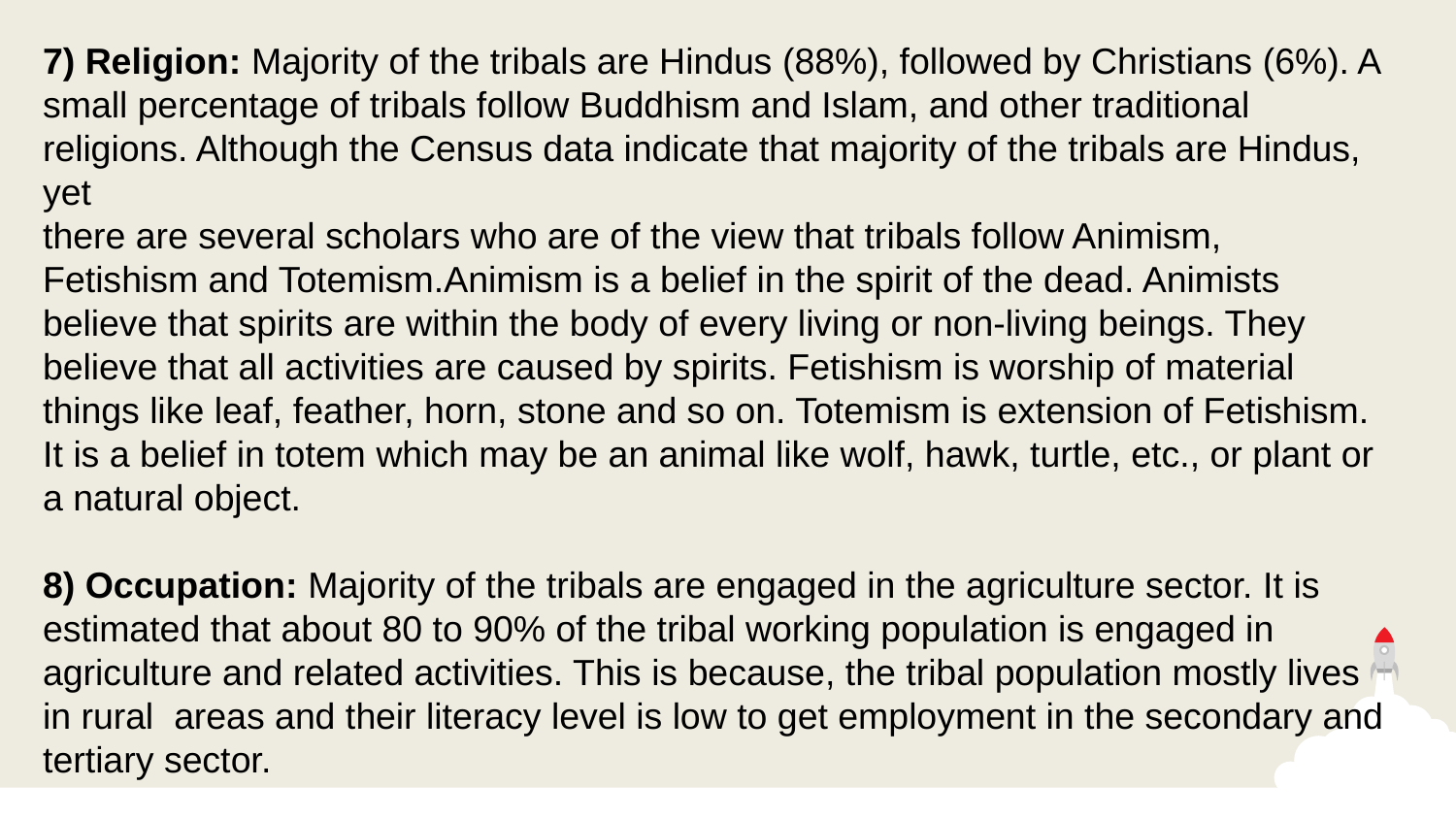

7) Religion: Majority of the tribals are Hindus (88%), followed by Christians (6%). A small percentage of tribals follow Buddhism and Islam, and other traditional religions. Although the Census data indicate that majority of the tribals are Hindus, yet
there are several scholars who are of the view that tribals follow Animism,
Fetishism and Totemism.Animism is a belief in the spirit of the dead. Animists
believe that spirits are within the body of every living or non-living beings. They
believe that all activities are caused by spirits. Fetishism is worship of material
things like leaf, feather, horn, stone and so on. Totemism is extension of Fetishism. It is a belief in totem which may be an animal like wolf, hawk, turtle, etc., or plant or a natural object.

8) Occupation: Majority of the tribals are engaged in the agriculture sector. It is
estimated that about 80 to 90% of the tribal working population is engaged in
agriculture and related activities. This is because, the tribal population mostly lives
in rural  areas and their literacy level is low to get employment in the secondary and tertiary sector.